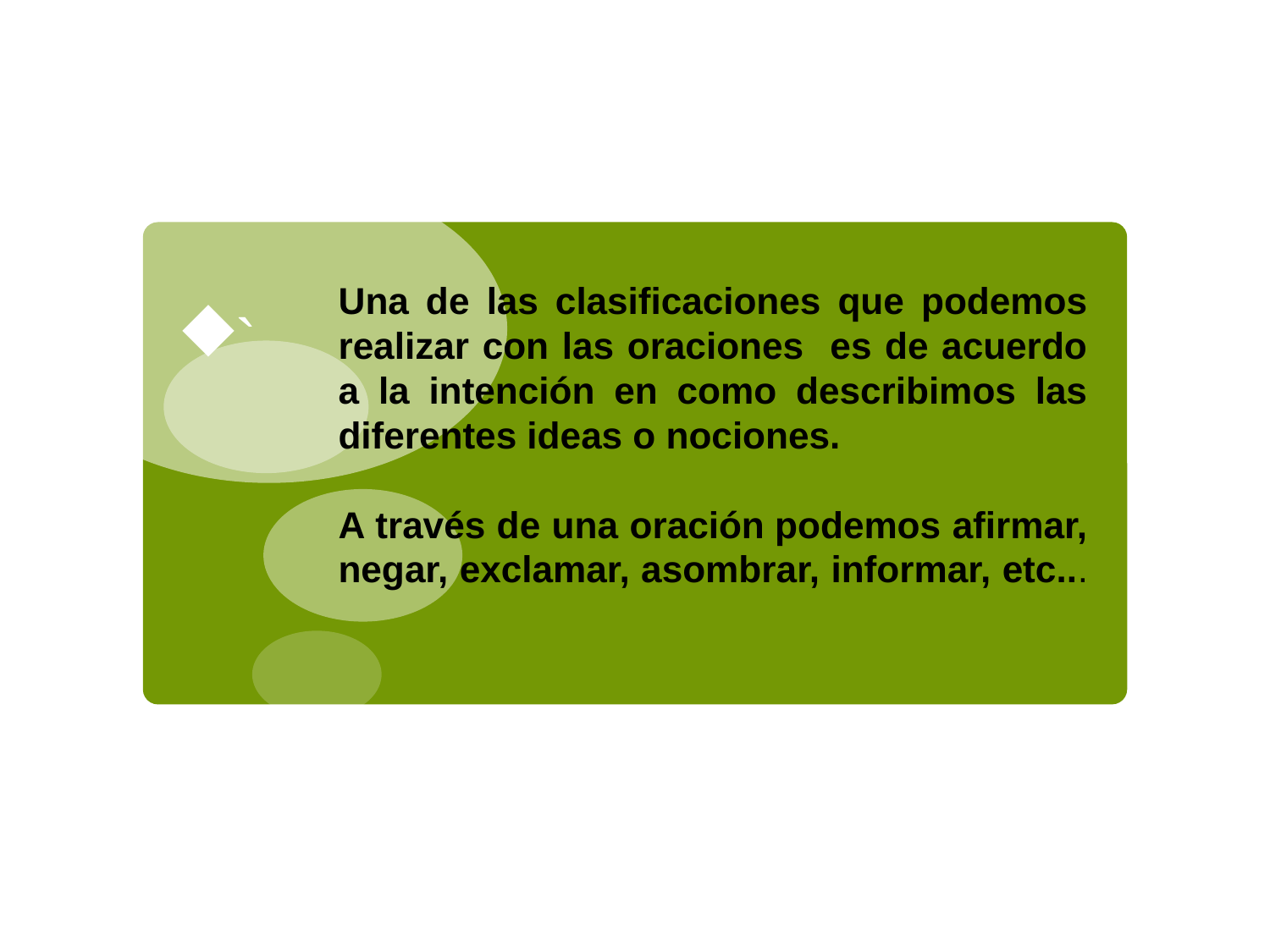

# `
Una de las clasificaciones que podemos realizar con las oraciones  es de acuerdo a la intención en como describimos las diferentes ideas o nociones.

A través de una oración podemos afirmar, negar, exclamar, asombrar, informar, etc...